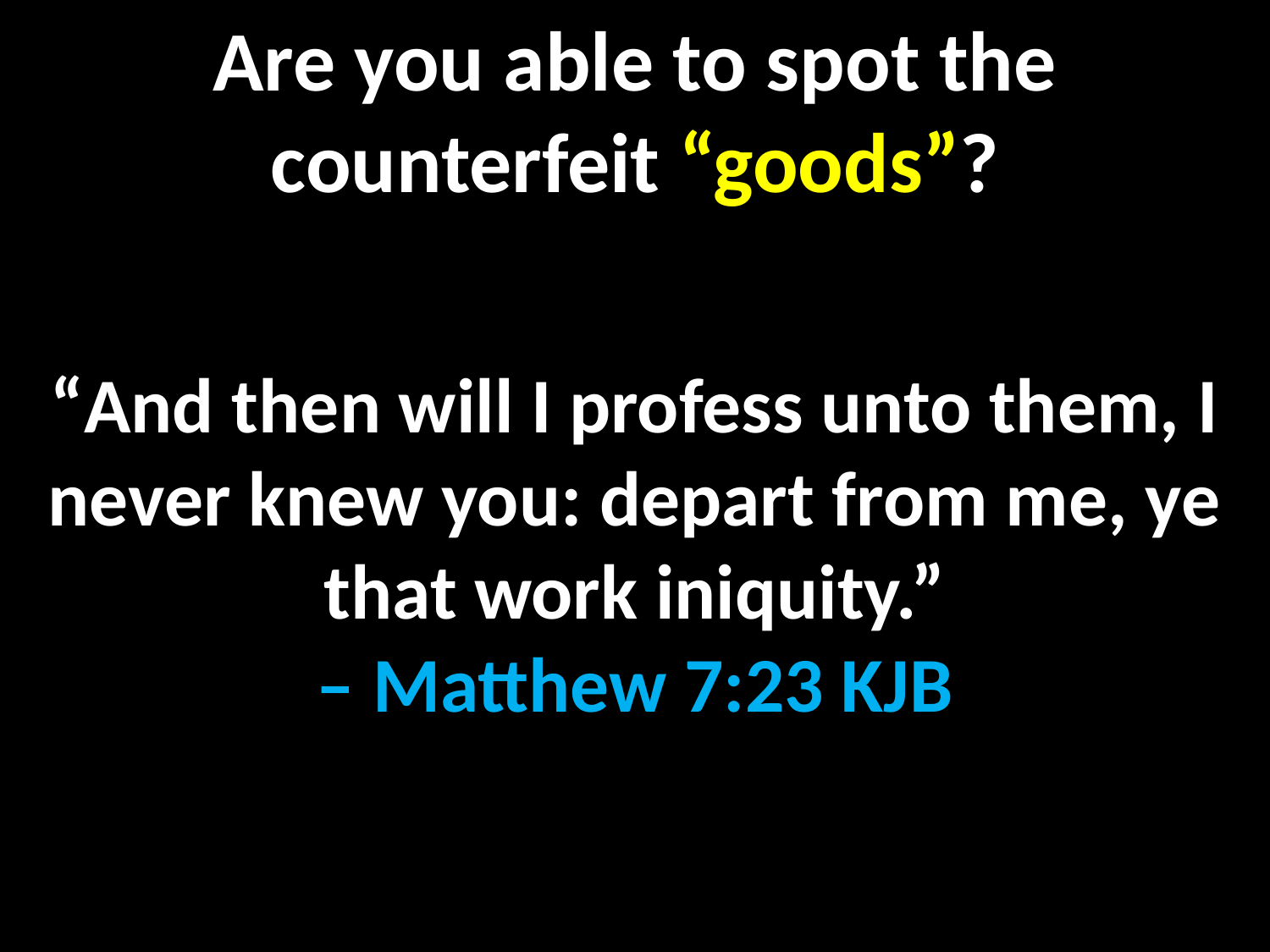

Are you able to spot the counterfeit “goods”?
“And then will I profess unto them, I never knew you: depart from me, ye that work iniquity.”
– Matthew 7:23 KJB